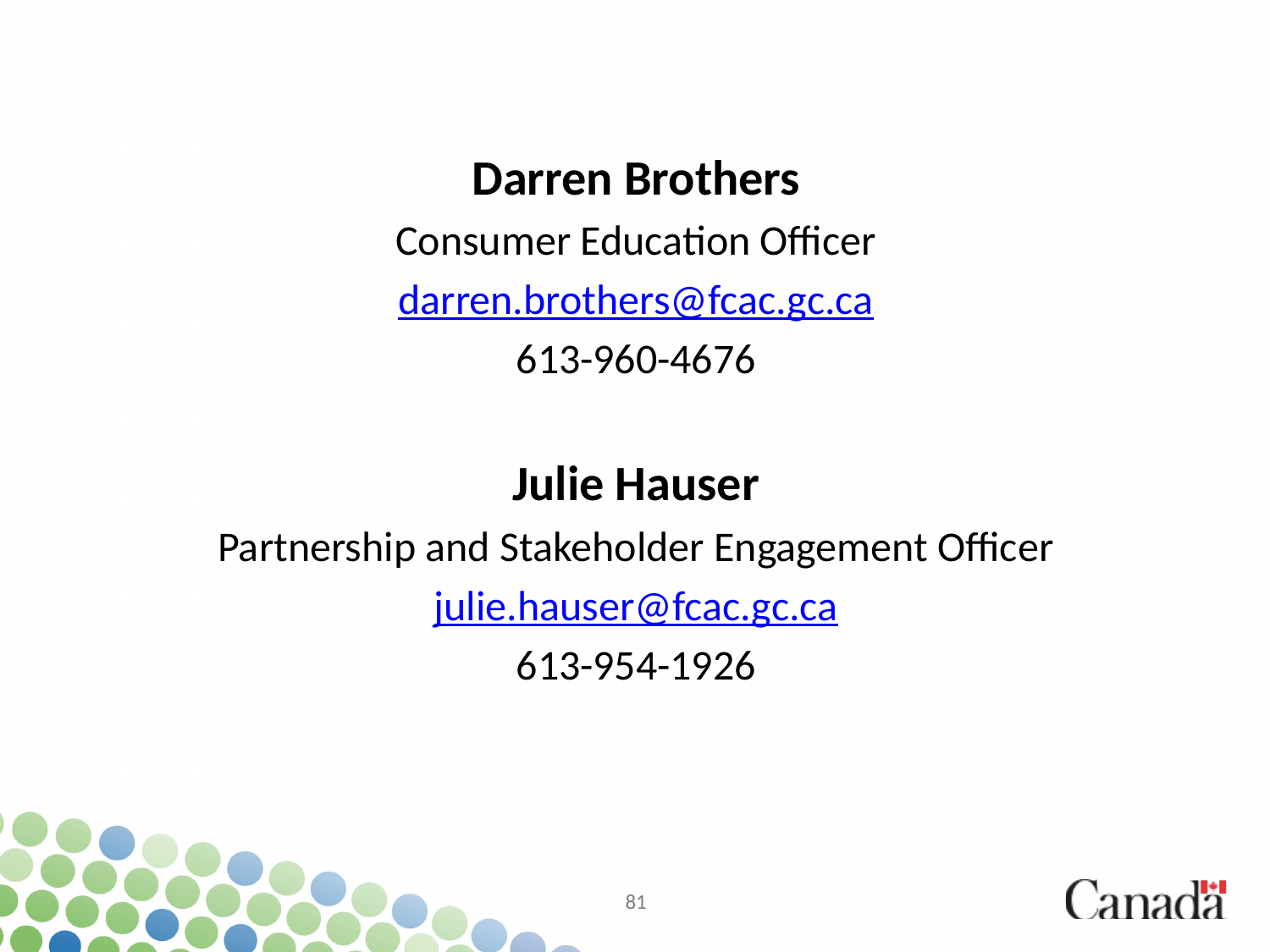

Darren Brothers
Consumer Education Officer
darren.brothers@fcac.gc.ca
613-960-4676

Julie Hauser
Partnership and Stakeholder Engagement Officer
julie.hauser@fcac.gc.ca
613-954-1926

81